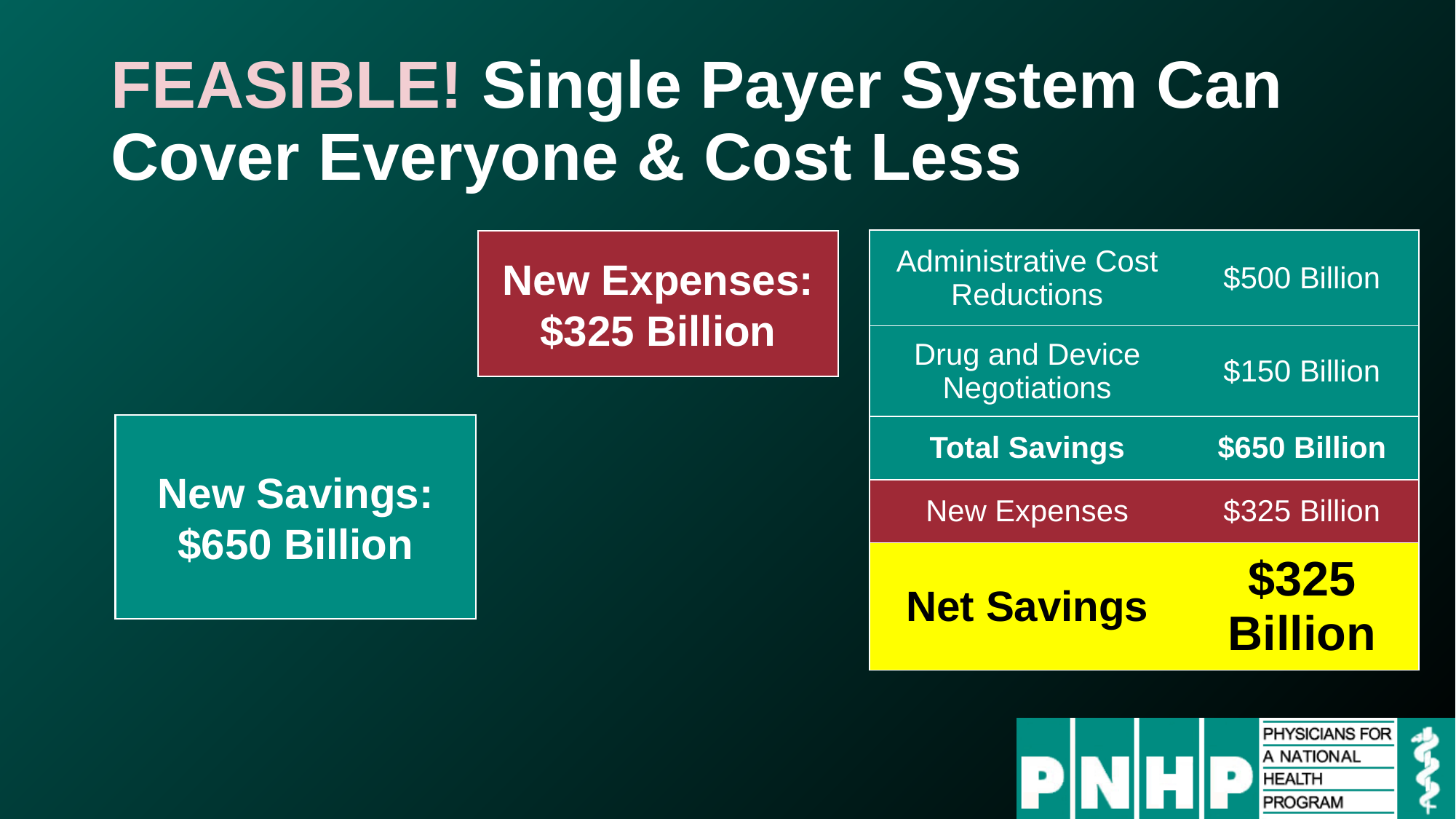

# FEASIBLE! Single Payer System Can Cover Everyone & Cost Less
New Expenses:
$325 Billion
| Administrative Cost Reductions | $500 Billion |
| --- | --- |
| Drug and Device Negotiations | $150 Billion |
| Total Savings | $650 Billion |
| New Expenses | $325 Billion |
| Net Savings | $325 Billion |
New Savings:
$650 Billion